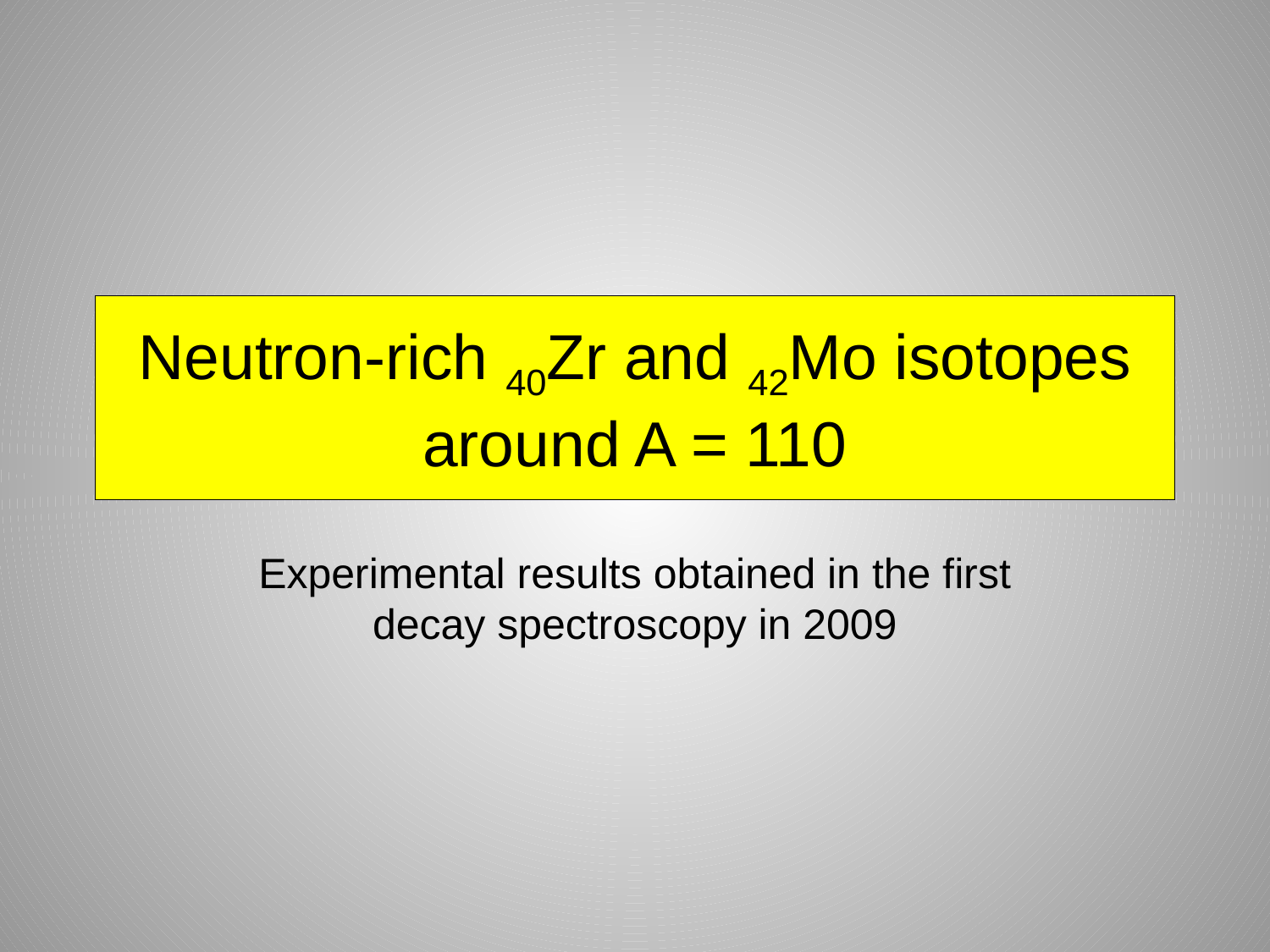

# Neutron-rich 40Zr and 42Mo isotopes around A = 110
Experimental results obtained in the first decay spectroscopy in 2009